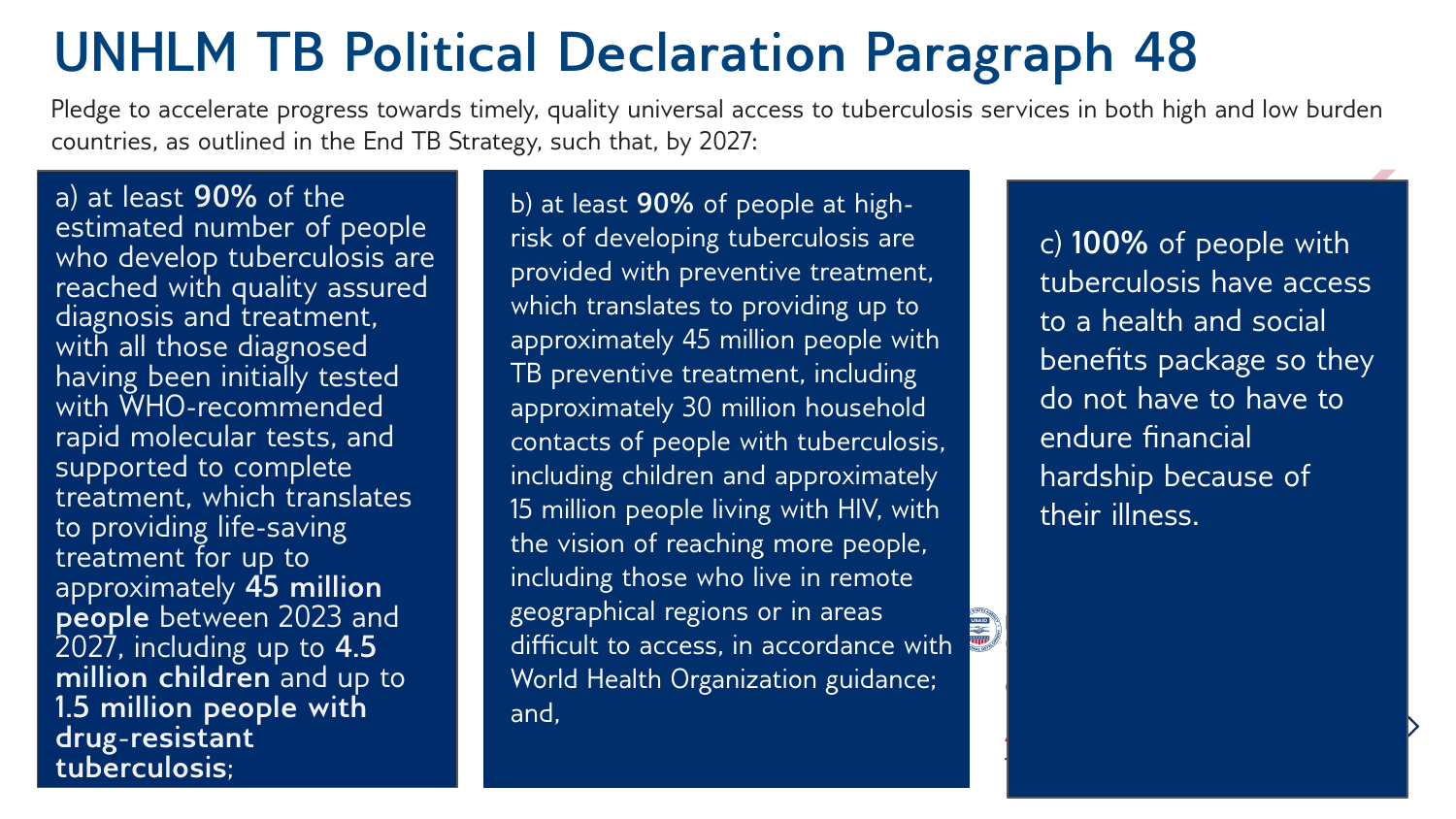

UNHLM TB Political Declaration Paragraph 48
Pledge to accelerate progress towards timely, quality universal access to tuberculosis services in both high and low burden countries, as outlined in the End TB Strategy, such that, by 2027:

b) at least 90% of people at high-risk of developing tuberculosis are provided with preventive treatment, which translates to providing up to approximately 45 million people with TB preventive treatment, including approximately 30 million household contacts of people with tuberculosis, including children and approximately 15 million people living with HIV, with the vision of reaching more people, including those who live in remote geographical regions or in areas difficult to access, in accordance with World Health Organization guidance; and,
a) at least 90% of the estimated number of people who develop tuberculosis are reached with quality assured diagnosis and treatment, with all those diagnosed having been initially tested with WHO-recommended rapid molecular tests, and supported to complete treatment, which translates to providing life-saving treatment for up to approximately 45 million people between 2023 and 2027, including up to 4.5 million children and up to 1.5 million people with drug-resistant tuberculosis;

c) 100% of people with tuberculosis have access to a health and social benefits package so they do not have to have to endure financial hardship because of their illness.